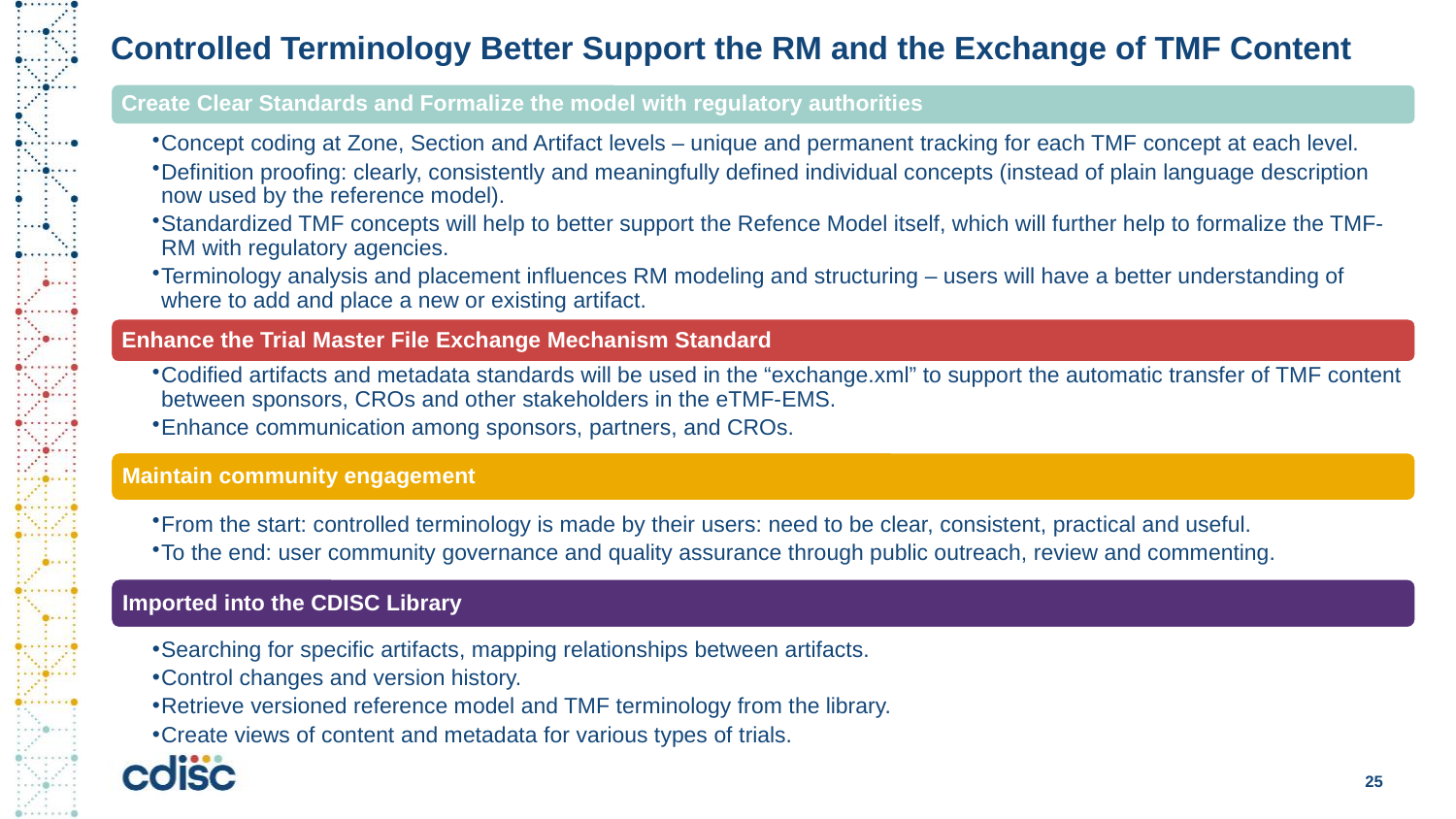

# Controlled Terminology Better Support the RM and the Exchange of TMF Content
Create Clear Standards and Formalize the model with regulatory authorities
Concept coding at Zone, Section and Artifact levels – unique and permanent tracking for each TMF concept at each level.
Definition proofing: clearly, consistently and meaningfully defined individual concepts (instead of plain language description now used by the reference model).
Standardized TMF concepts will help to better support the Refence Model itself, which will further help to formalize the TMF-RM with regulatory agencies.
Terminology analysis and placement influences RM modeling and structuring – users will have a better understanding of where to add and place a new or existing artifact.
Enhance the Trial Master File Exchange Mechanism Standard
Codified artifacts and metadata standards will be used in the “exchange.xml” to support the automatic transfer of TMF content between sponsors, CROs and other stakeholders in the eTMF-EMS.
Enhance communication among sponsors, partners, and CROs.
Maintain community engagement
From the start: controlled terminology is made by their users: need to be clear, consistent, practical and useful.
To the end: user community governance and quality assurance through public outreach, review and commenting.
Imported into the CDISC Library
Searching for specific artifacts, mapping relationships between artifacts.
Control changes and version history.
Retrieve versioned reference model and TMF terminology from the library.
Create views of content and metadata for various types of trials.
25